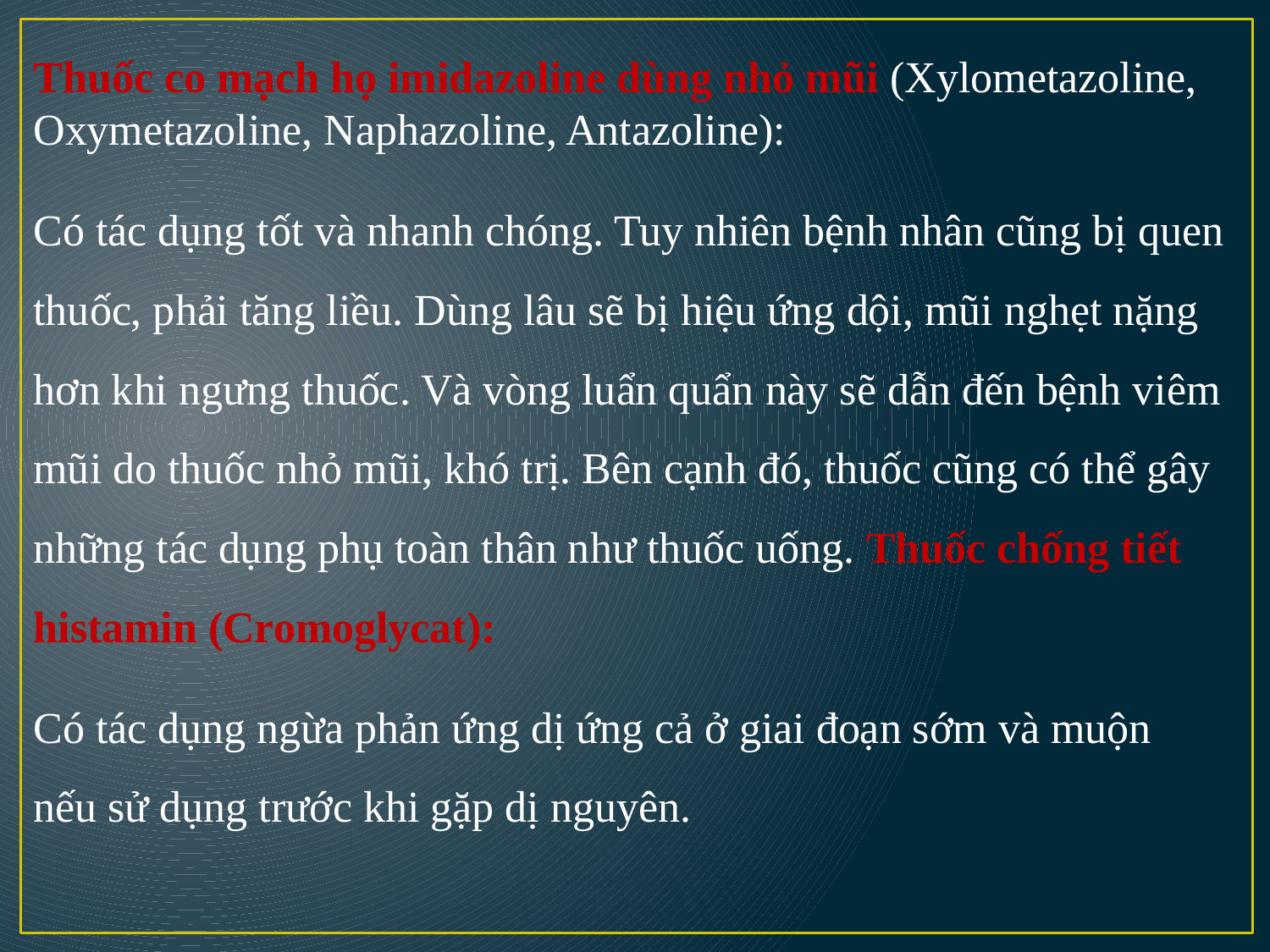

Thuốc co mạch họ imidazoline dùng nhỏ mũi (Xylometazoline, Oxymetazoline, Naphazoline, Antazoline):
Có tác dụng tốt và nhanh chóng. Tuy nhiên bệnh nhân cũng bị quen thuốc, phải tăng liều. Dùng lâu sẽ bị hiệu ứng dội, mũi nghẹt nặng hơn khi ngưng thuốc. Và vòng luẩn quẩn này sẽ dẫn đến bệnh viêm mũi do thuốc nhỏ mũi, khó trị. Bên cạnh đó, thuốc cũng có thể gây những tác dụng phụ toàn thân như thuốc uống. Thuốc chống tiết histamin (Cromoglycat):
Có tác dụng ngừa phản ứng dị ứng cả ở giai đoạn sớm và muộn nếu sử dụng trước khi gặp dị nguyên.